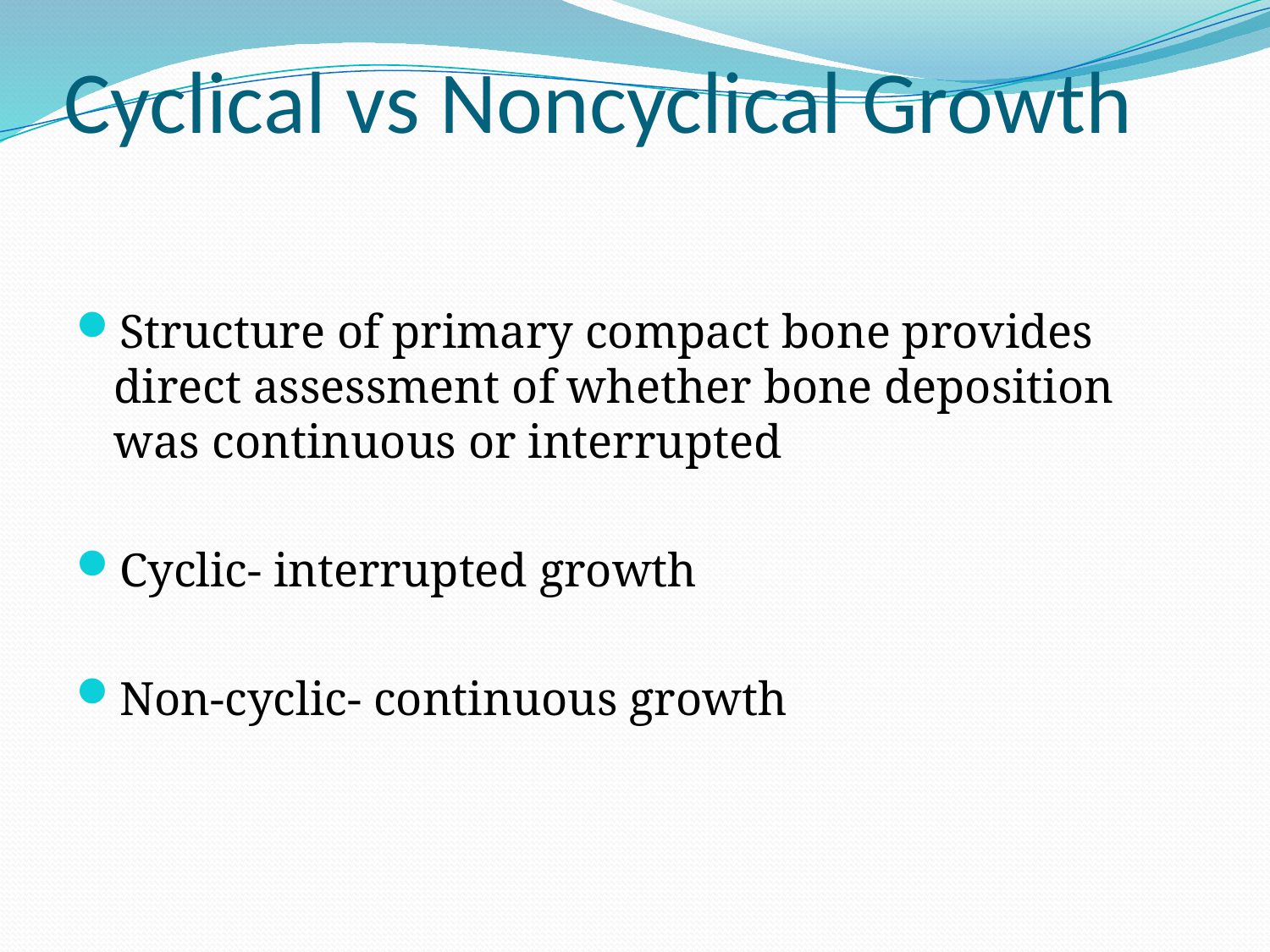

# Cyclical vs Noncyclical Growth
Structure of primary compact bone provides direct assessment of whether bone deposition was continuous or interrupted

Cyclic- interrupted growth

Non-cyclic- continuous growth